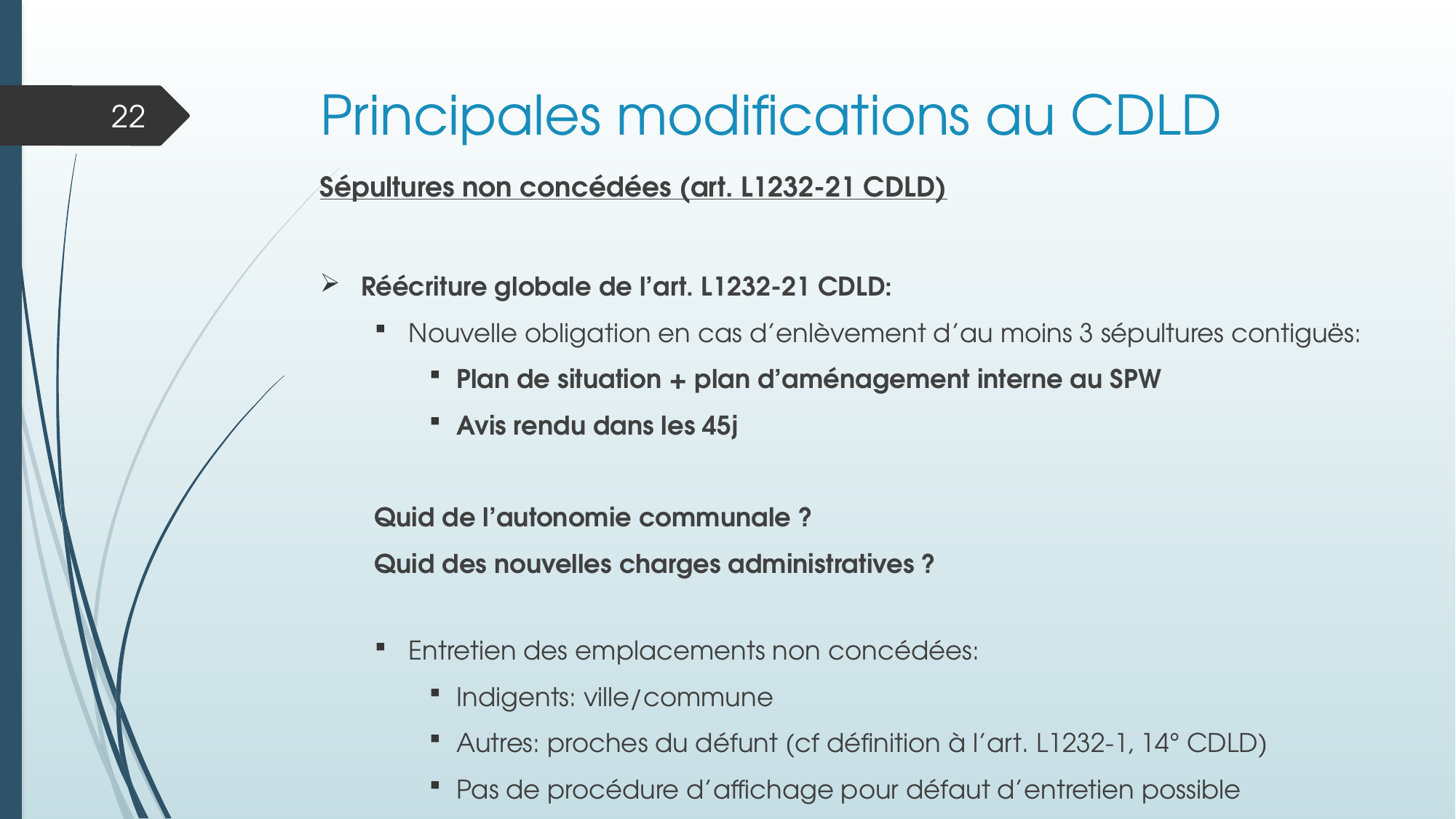

# Principales modifications au CDLD
22
Sépultures non concédées (art. L1232-21 CDLD)

Réécriture globale de l’art. L1232-21 CDLD:
Nouvelle obligation en cas d’enlèvement d’au moins 3 sépultures contiguës:
Plan de situation + plan d’aménagement interne au SPW
Avis rendu dans les 45j

Quid de l’autonomie communale ?
Quid des nouvelles charges administratives ?

Entretien des emplacements non concédées:
Indigents: ville/commune
Autres: proches du défunt (cf définition à l’art. L1232-1, 14° CDLD)
Pas de procédure d’affichage pour défaut d’entretien possible